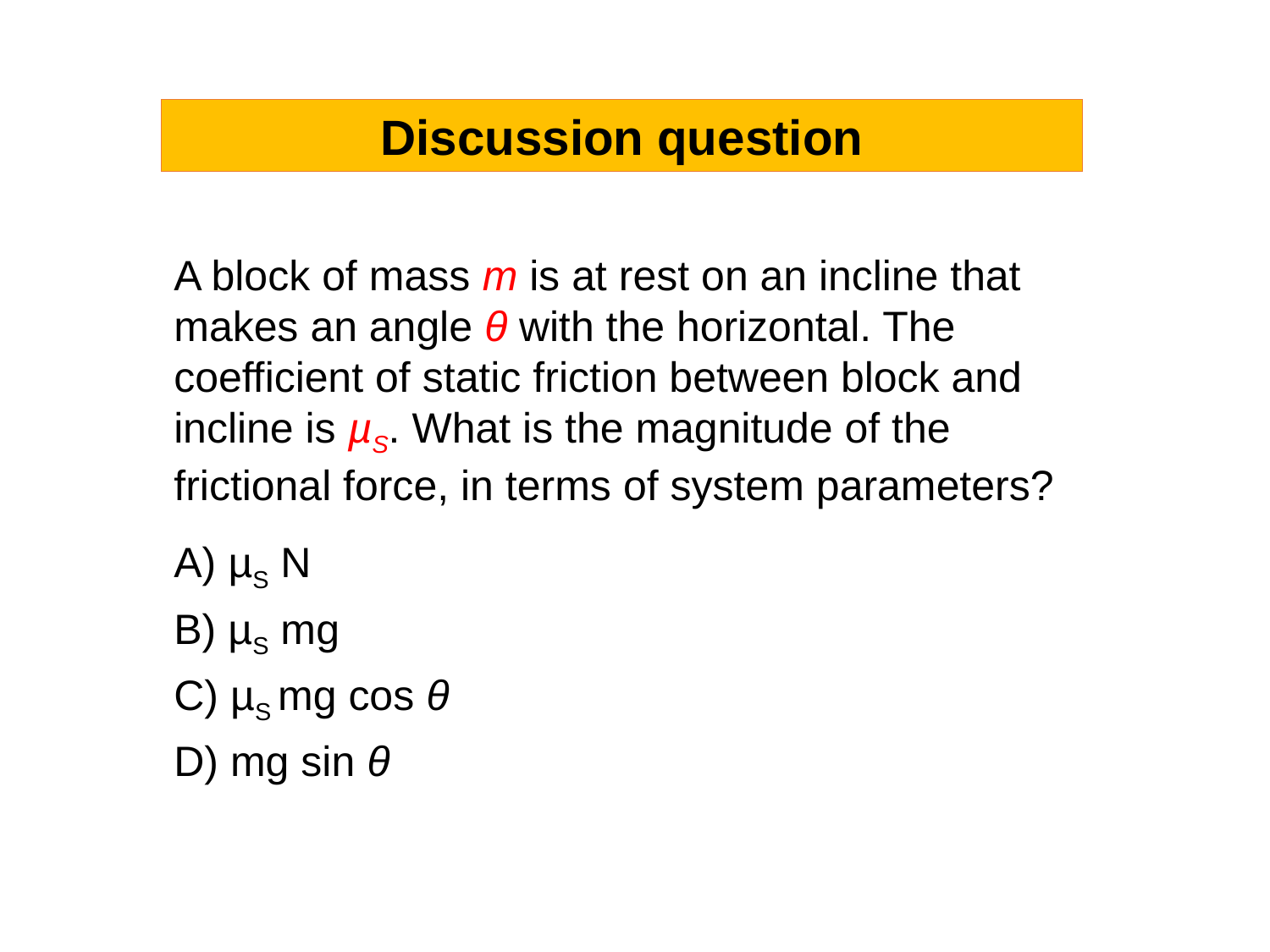

Discussion question

A block of mass m is at rest on an incline that makes an angle θ with the horizontal. The coefficient of static friction between block and incline is µS. What is the magnitude of the frictional force, in terms of system parameters?
A) µS N
B) µS mg
C) µS mg cos θ
D) mg sin θ